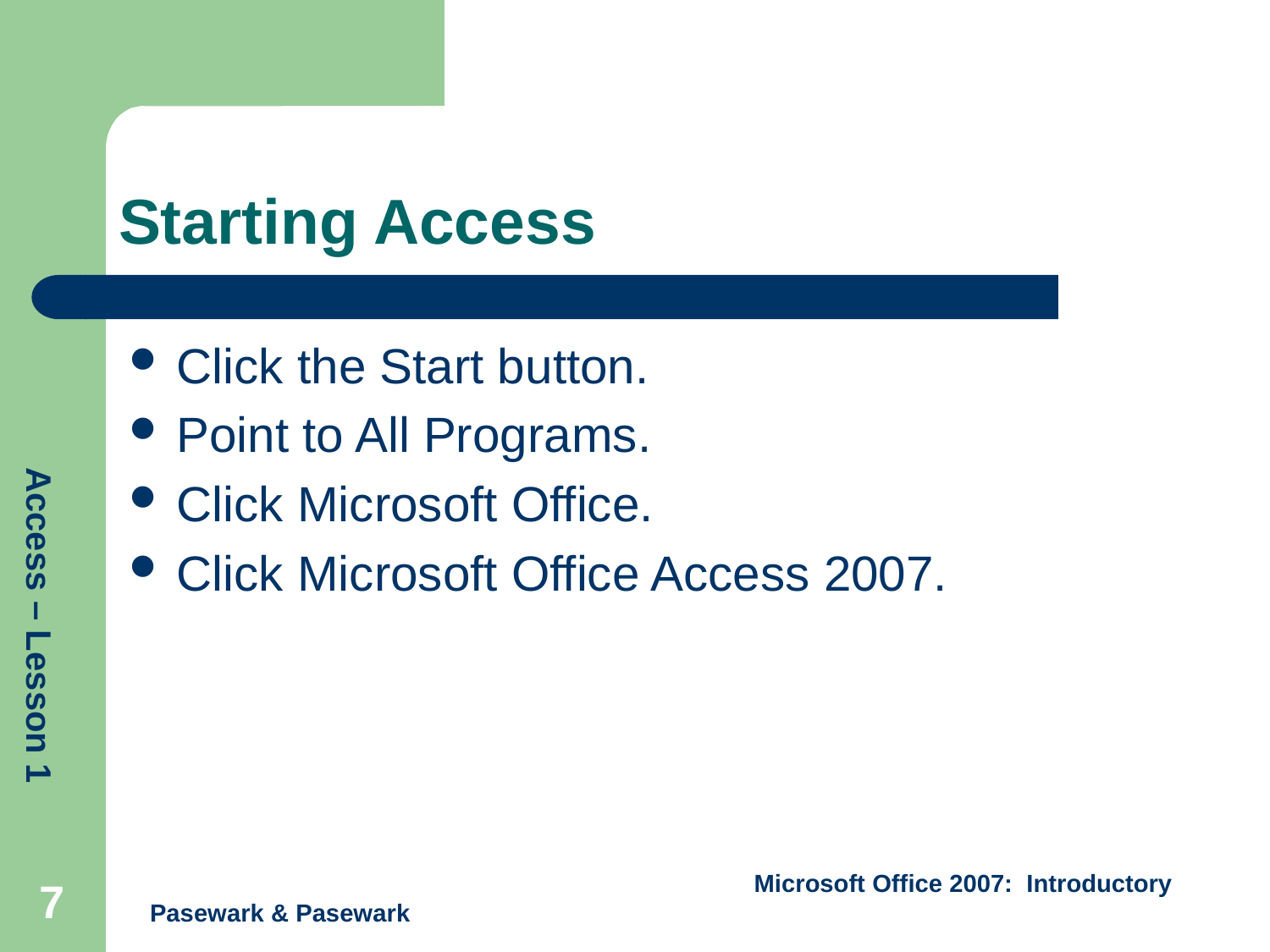

# Starting Access
Click the Start button.
Point to All Programs.
Click Microsoft Office.
Click Microsoft Office Access 2007.
7
Pasewark & Pasewark
Microsoft Office 2007:  Introductory